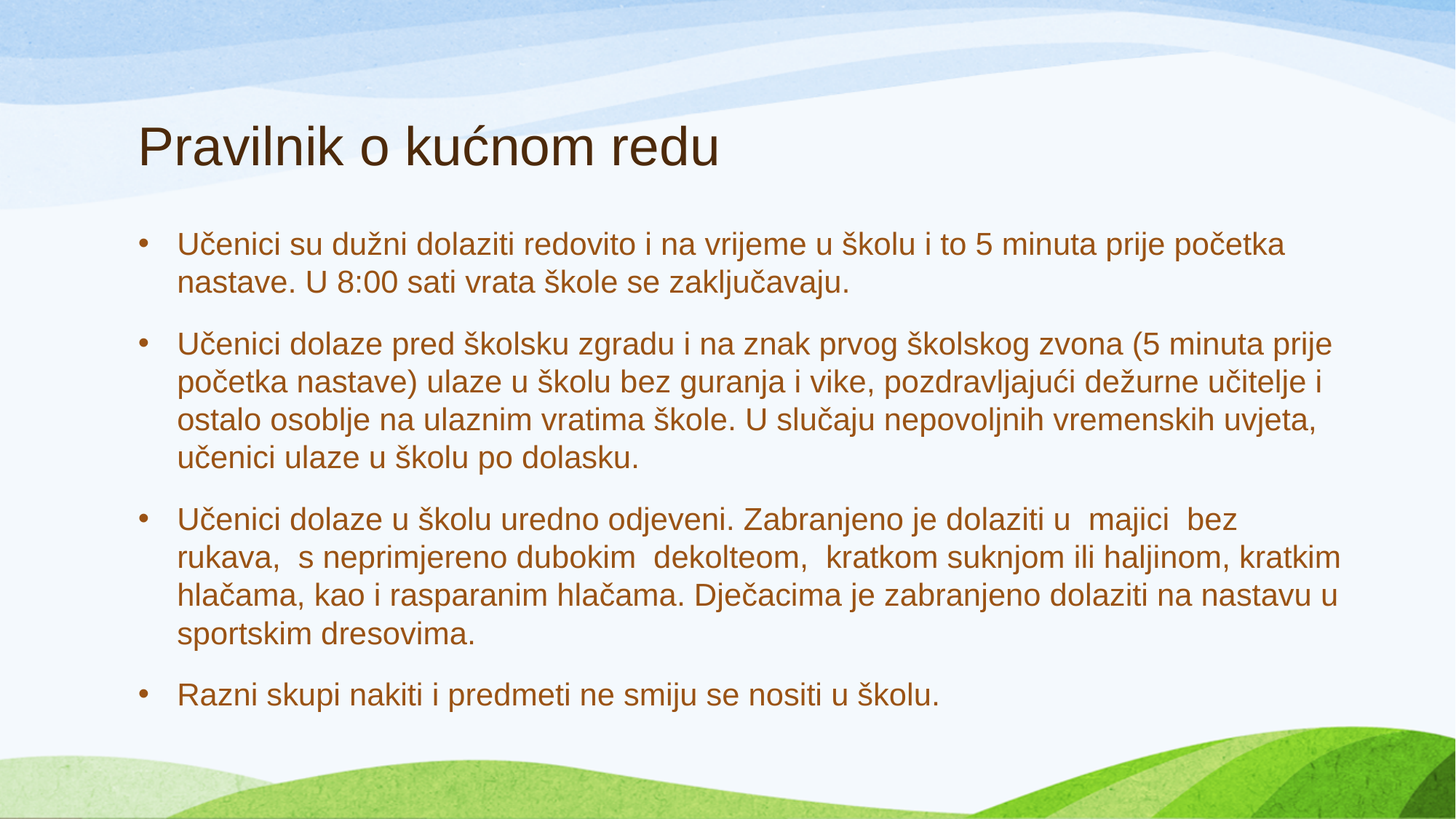

# Pravilnik o kućnom redu
Učenici su dužni dolaziti redovito i na vrijeme u školu i to 5 minuta prije početka nastave. U 8:00 sati vrata škole se zaključavaju.
Učenici dolaze pred školsku zgradu i na znak prvog školskog zvona (5 minuta prije početka nastave) ulaze u školu bez guranja i vike, pozdravljajući dežurne učitelje i ostalo osoblje na ulaznim vratima škole. U slučaju nepovoljnih vremenskih uvjeta, učenici ulaze u školu po dolasku.
Učenici dolaze u školu uredno odjeveni. Zabranjeno je dolaziti u  majici  bez rukava,  s neprimjereno dubokim  dekolteom,  kratkom suknjom ili haljinom, kratkim hlačama, kao i rasparanim hlačama. Dječacima je zabranjeno dolaziti na nastavu u sportskim dresovima.
Razni skupi nakiti i predmeti ne smiju se nositi u školu.